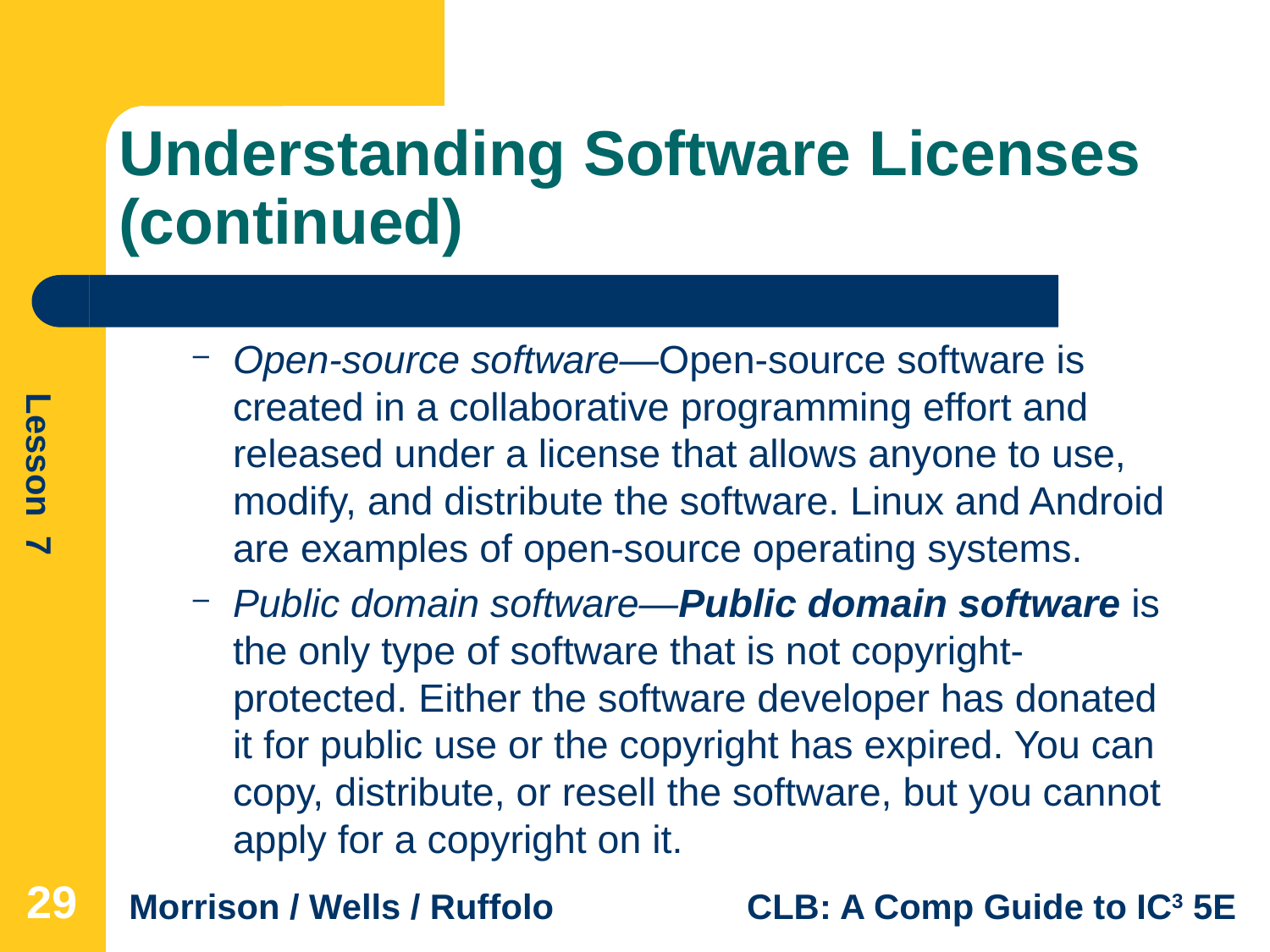

# Understanding Software Licenses (continued)
Open-source software—Open-source software is created in a collaborative programming effort and released under a license that allows anyone to use, modify, and distribute the software. Linux and Android are examples of open-source operating systems.
Public domain software—Public domain software is the only type of software that is not copyright-protected. Either the software developer has donated it for public use or the copyright has expired. You can copy, distribute, or resell the software, but you cannot apply for a copyright on it.
29